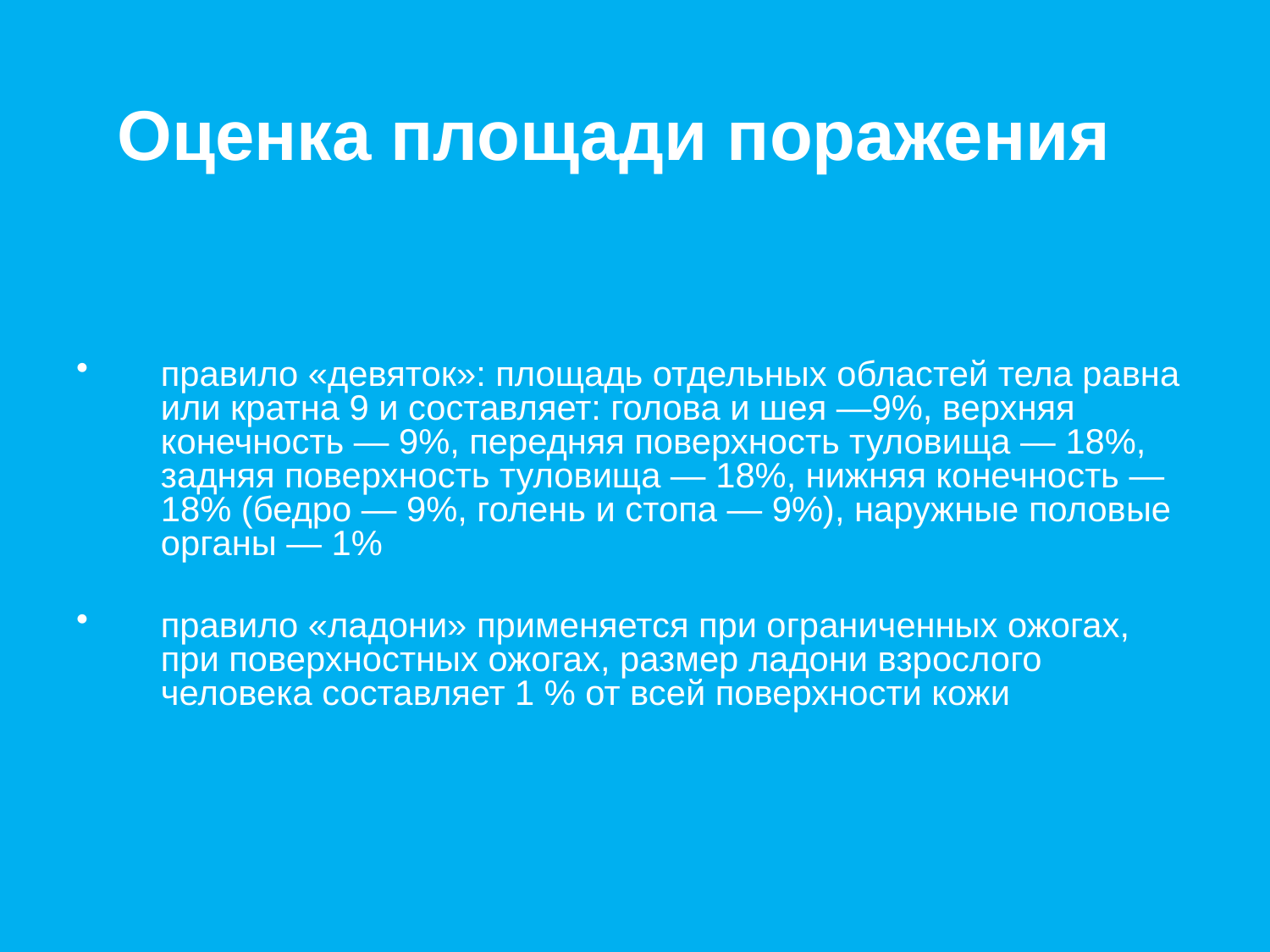

# Оценка площади поражения

правило «девяток»: площадь отдельных областей тела равна или кратна 9 и составляет: голова и шея —9%, верхняя конечность — 9%, передняя поверхность туловища — 18%, задняя поверхность туловища — 18%, нижняя конечность — 18% (бедро — 9%, голень и стопа — 9%), наружные половые органы — 1%

правило «ладони» применяется при ограниченных ожогах, при поверхностных ожогах, размер ладони взрослого человека составляет 1 % от всей поверхности кожи